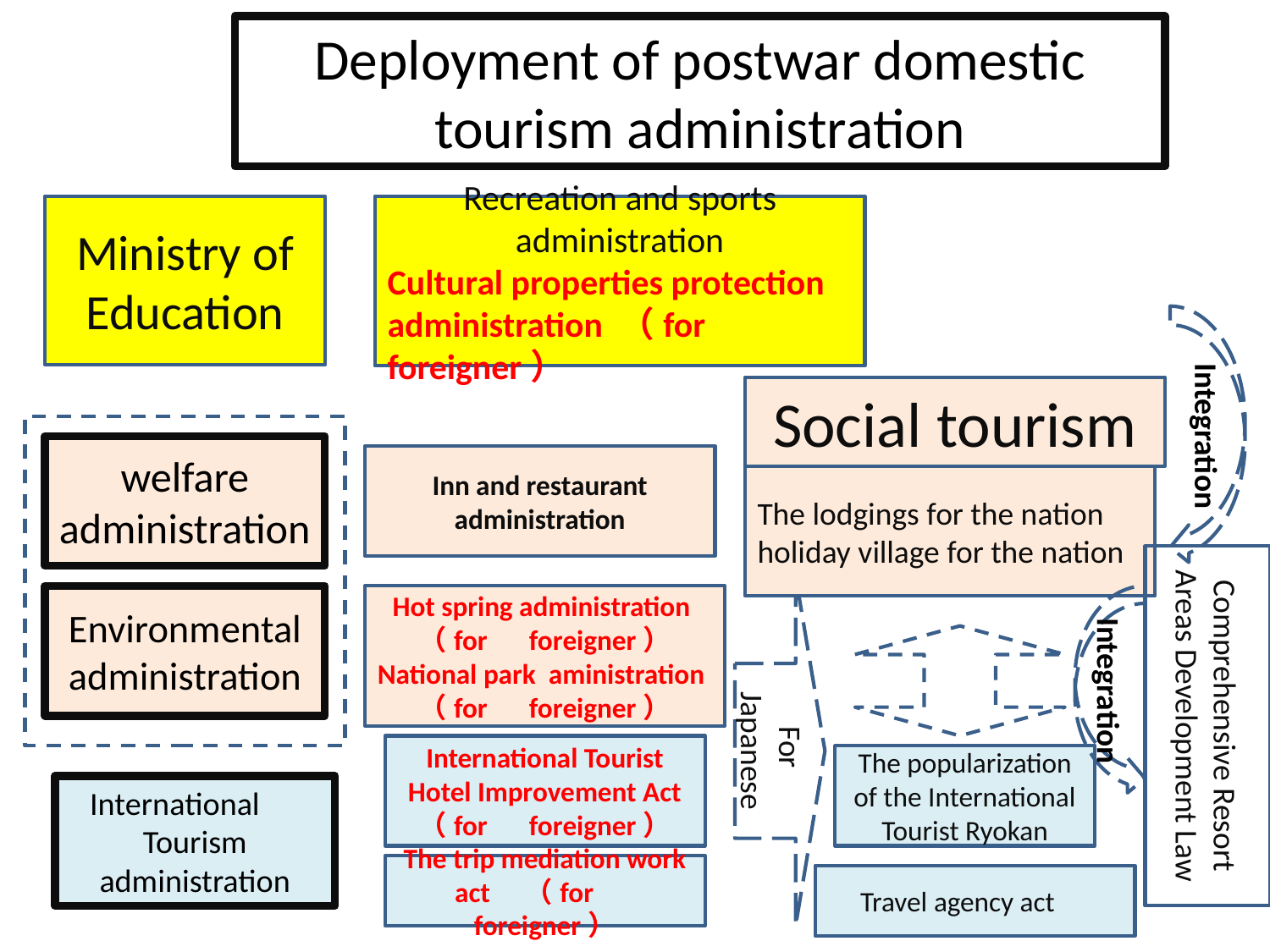

# Deployment of postwar domestic tourism administration
Ministry of Education
Recreation and sports administration
Cultural properties protection administration （for　foreigner）
Integration
Social tourism

welfare administration
Inn and restaurant
administration
The lodgings for the nation
holiday village for the nation
Comprehensive Resort Areas Development Law
For  Japanese
Environmental administration
Hot spring administration（for　foreigner）
National park  aministration
（for　foreigner）
Integration

International Tourist Hotel Improvement Act
（for　foreigner）
The popularization of the International Tourist Ryokan
International　Tourism administration
The trip mediation work act　（for　foreigner）
Travel agency act